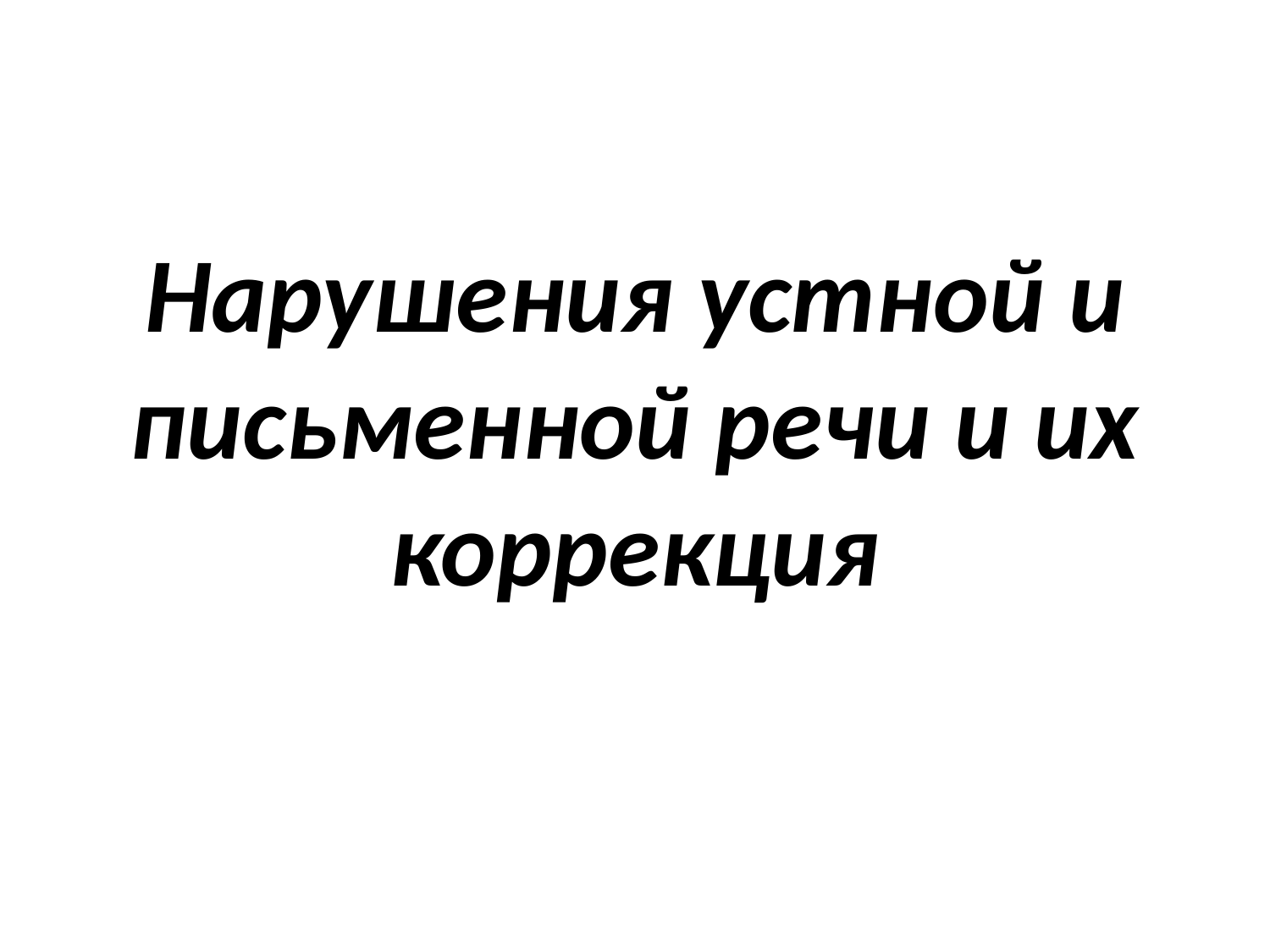

# Нарушения устной и письменной речи и их коррекция